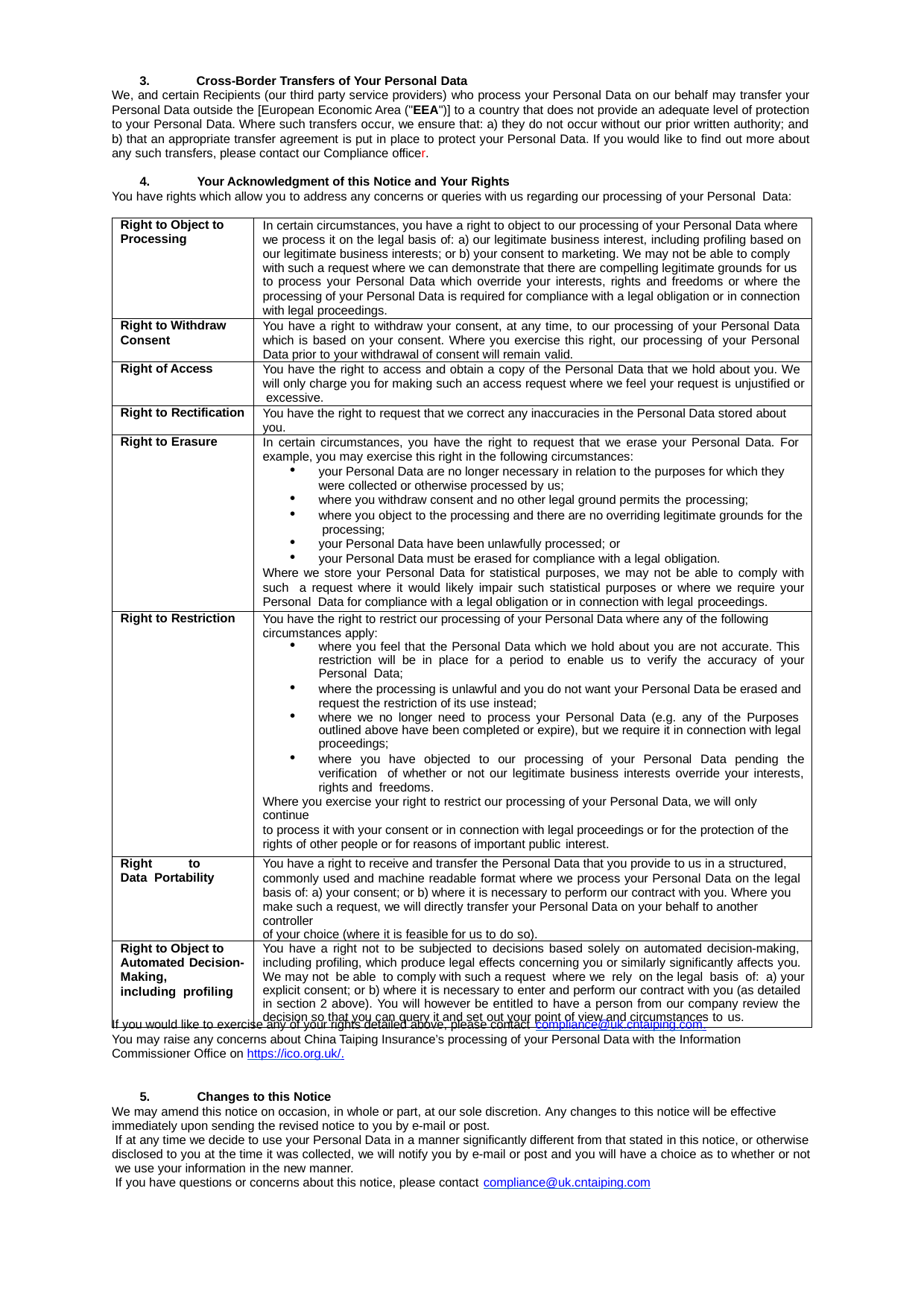

3.	Cross-Border Transfers of Your Personal Data
We, and certain Recipients (our third party service providers) who process your Personal Data on our behalf may transfer your  Personal Data outside the [European Economic Area ("EEA")] to a country that does not provide an adequate level of protection  to your Personal Data. Where such transfers occur, we ensure that: a) they do not occur without our prior written authority; and
b) that an appropriate transfer agreement is put in place to protect your Personal Data. If you would like to find out more about  any such transfers, please contact our Compliance officer.

4.	Your Acknowledgment of this Notice and Your Rights
You have rights which allow you to address any concerns or queries with us regarding our processing of your Personal Data:
| Right to Object to Processing | In certain circumstances, you have a right to object to our processing of your Personal Data where we process it on the legal basis of: a) our legitimate business interest, including profiling based on our legitimate business interests; or b) your consent to marketing. We may not be able to comply with such a request where we can demonstrate that there are compelling legitimate grounds for us to process your Personal Data which override your interests, rights and freedoms or where the processing of your Personal Data is required for compliance with a legal obligation or in connection with legal proceedings. |
| --- | --- |
| Right to Withdraw Consent | You have a right to withdraw your consent, at any time, to our processing of your Personal Data which is based on your consent. Where you exercise this right, our processing of your Personal Data prior to your withdrawal of consent will remain valid. |
| Right of Access | You have the right to access and obtain a copy of the Personal Data that we hold about you. We will only charge you for making such an access request where we feel your request is unjustified or excessive. |
| Right to Rectification | You have the right to request that we correct any inaccuracies in the Personal Data stored about you. |
| Right to Erasure | In certain circumstances, you have the right to request that we erase your Personal Data. For example, you may exercise this right in the following circumstances: your Personal Data are no longer necessary in relation to the purposes for which they were collected or otherwise processed by us; where you withdraw consent and no other legal ground permits the processing; where you object to the processing and there are no overriding legitimate grounds for the processing; your Personal Data have been unlawfully processed; or your Personal Data must be erased for compliance with a legal obligation. Where we store your Personal Data for statistical purposes, we may not be able to comply with such a request where it would likely impair such statistical purposes or where we require your Personal Data for compliance with a legal obligation or in connection with legal proceedings. |
| Right to Restriction | You have the right to restrict our processing of your Personal Data where any of the following circumstances apply: where you feel that the Personal Data which we hold about you are not accurate. This restriction will be in place for a period to enable us to verify the accuracy of your Personal Data; where the processing is unlawful and you do not want your Personal Data be erased and request the restriction of its use instead; where we no longer need to process your Personal Data (e.g. any of the Purposes outlined above have been completed or expire), but we require it in connection with legal proceedings; where you have objected to our processing of your Personal Data pending the verification of whether or not our legitimate business interests override your interests, rights and freedoms. Where you exercise your right to restrict our processing of your Personal Data, we will only continue to process it with your consent or in connection with legal proceedings or for the protection of the rights of other people or for reasons of important public interest. |
| Right to Data Portability | You have a right to receive and transfer the Personal Data that you provide to us in a structured, commonly used and machine readable format where we process your Personal Data on the legal basis of: a) your consent; or b) where it is necessary to perform our contract with you. Where you make such a request, we will directly transfer your Personal Data on your behalf to another controller of your choice (where it is feasible for us to do so). |
| Right to Object to Automated Decision- Making, including profiling | You have a right not to be subjected to decisions based solely on automated decision-making, including profiling, which produce legal effects concerning you or similarly significantly affects you. We may not be able to comply with such a request where we rely on the legal basis of: a) your explicit consent; or b) where it is necessary to enter and perform our contract with you (as detailed in section 2 above). You will however be entitled to have a person from our company review the decision so that you can query it and set out your point of view and circumstances to us. |
If you would like to exercise any of your rights detailed above, please contact compliance@uk.cntaiping.com.
You may raise any concerns about China Taiping Insurance’s processing of your Personal Data with the Information  Commissioner Office on https://ico.org.uk/.

5.	Changes to this Notice
We may amend this notice on occasion, in whole or part, at our sole discretion. Any changes to this notice will be effective  immediately upon sending the revised notice to you by e-mail or post.
If at any time we decide to use your Personal Data in a manner significantly different from that stated in this notice, or otherwise  disclosed to you at the time it was collected, we will notify you by e-mail or post and you will have a choice as to whether or not
we use your information in the new manner.
If you have questions or concerns about this notice, please contact compliance@uk.cntaiping.com